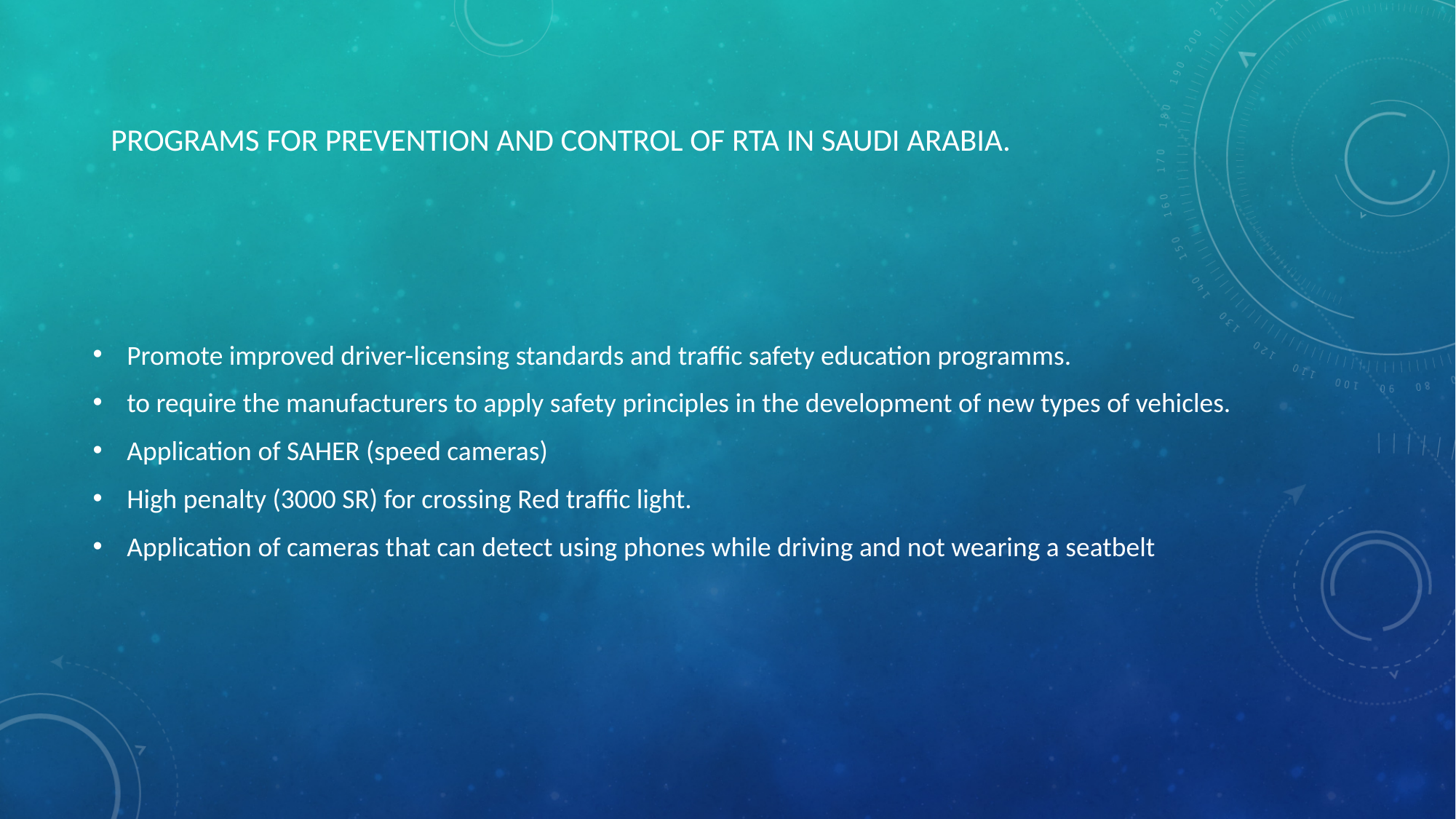

# programs for prevention and control of RTA in Saudi Arabia.
Promote improved driver-licensing standards and traffic safety education programms.
to require the manufacturers to apply safety principles in the development of new types of vehicles.
Application of SAHER (speed cameras)
High penalty (3000 SR) for crossing Red traffic light.
Application of cameras that can detect using phones while driving and not wearing a seatbelt